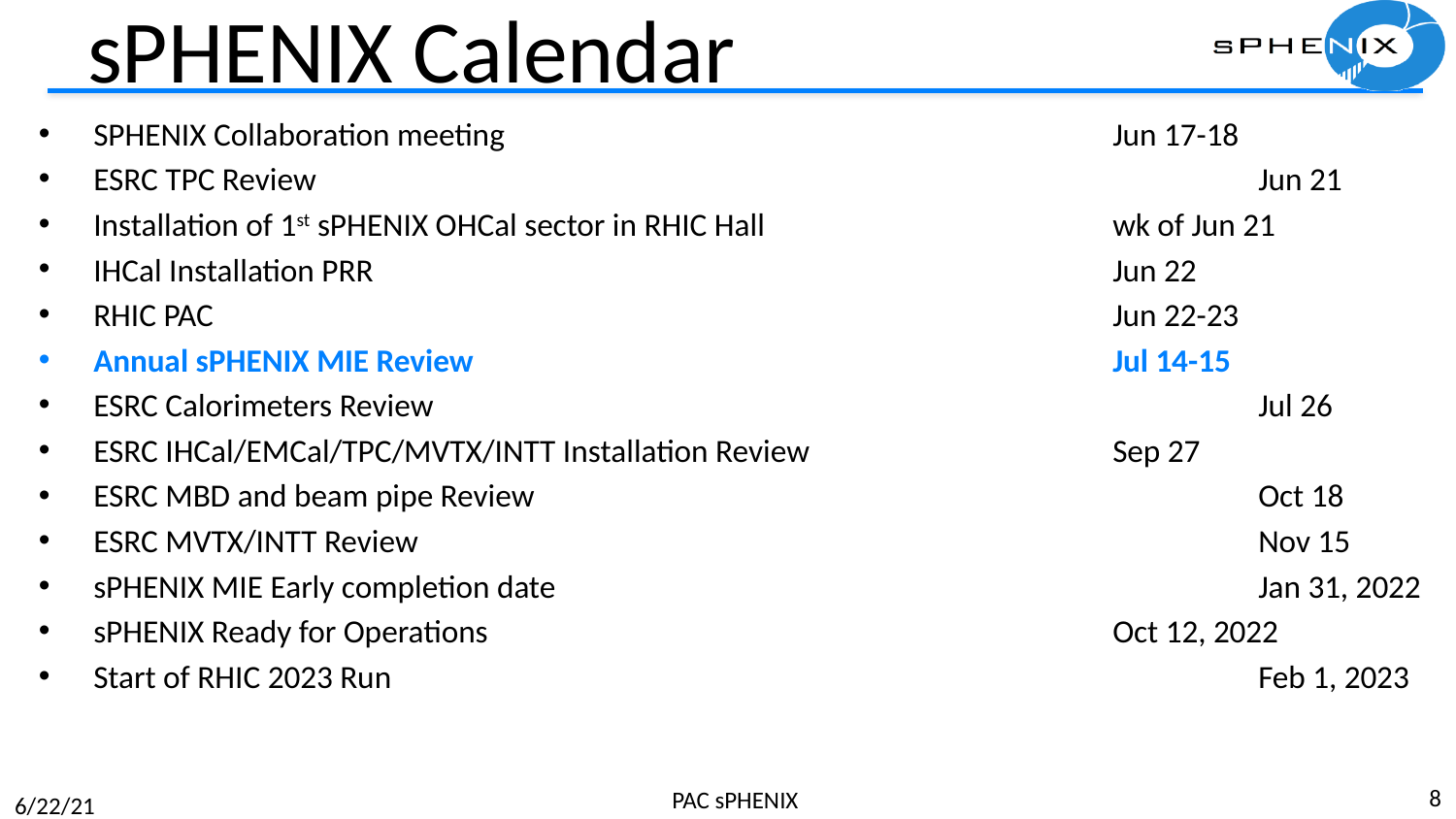

# sPHENIX Calendar
SPHENIX Collaboration meeting					Jun 17-18
ESRC TPC Review						 	Jun 21
Installation of 1st sPHENIX OHCal sector in RHIC Hall			wk of Jun 21
IHCal Installation PRR						Jun 22
RHIC PAC							Jun 22-23
Annual sPHENIX MIE Review					Jul 14-15
ESRC Calorimeters Review						Jul 26
ESRC IHCal/EMCal/TPC/MVTX/INTT Installation Review			Sep 27
ESRC MBD and beam pipe Review 					Oct 18
ESRC MVTX/INTT Review						Nov 15
sPHENIX MIE Early completion date					Jan 31, 2022
sPHENIX Ready for Operations					Oct 12, 2022
Start of RHIC 2023 Run						Feb 1, 2023
8
PAC sPHENIX
6/22/21